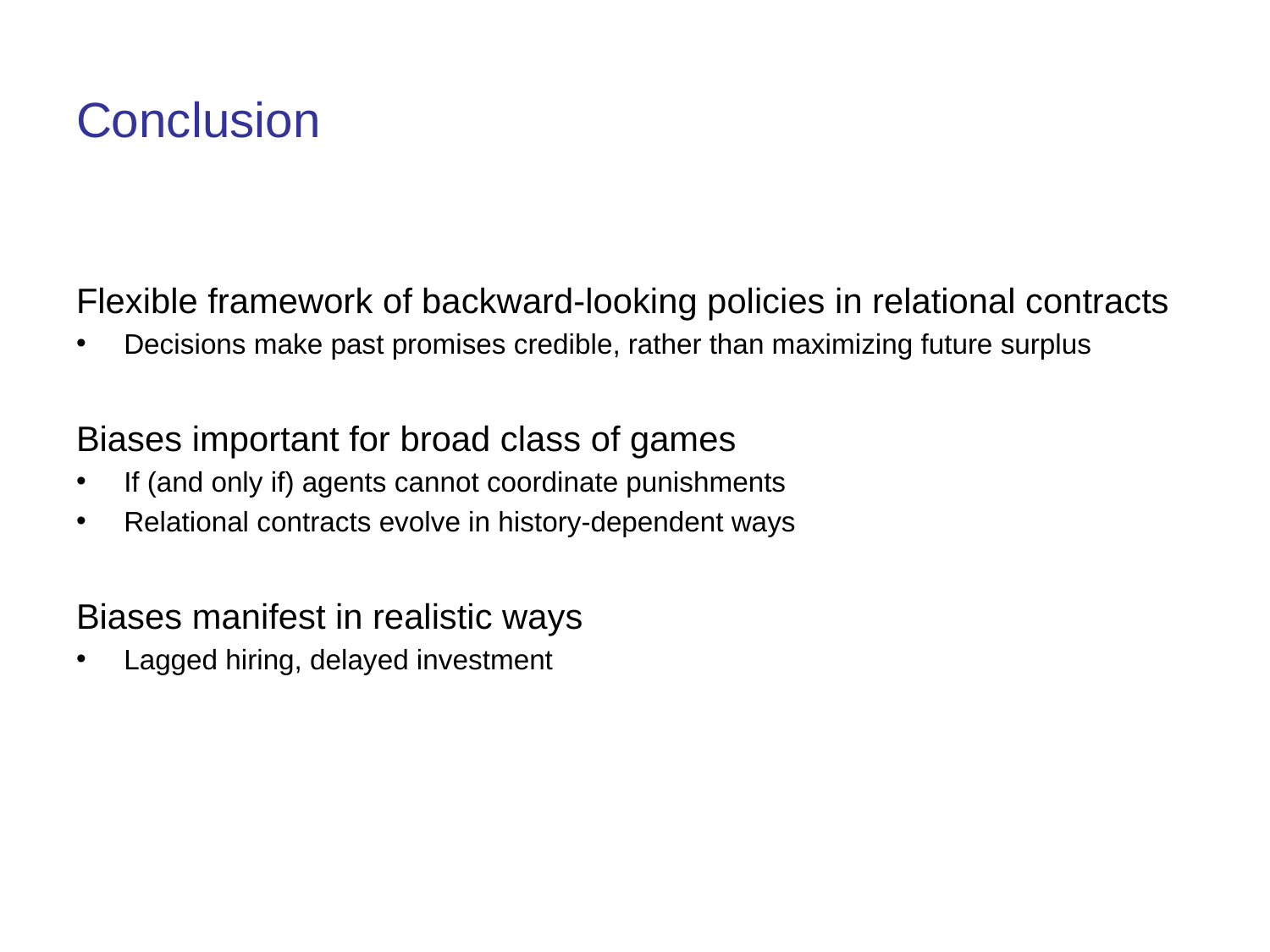

# Conclusion

Flexible framework of backward-looking policies in relational contracts
Decisions make past promises credible, rather than maximizing future surplus

Biases important for broad class of games
If (and only if) agents cannot coordinate punishments
Relational contracts evolve in history-dependent ways

Biases manifest in realistic ways
Lagged hiring, delayed investment